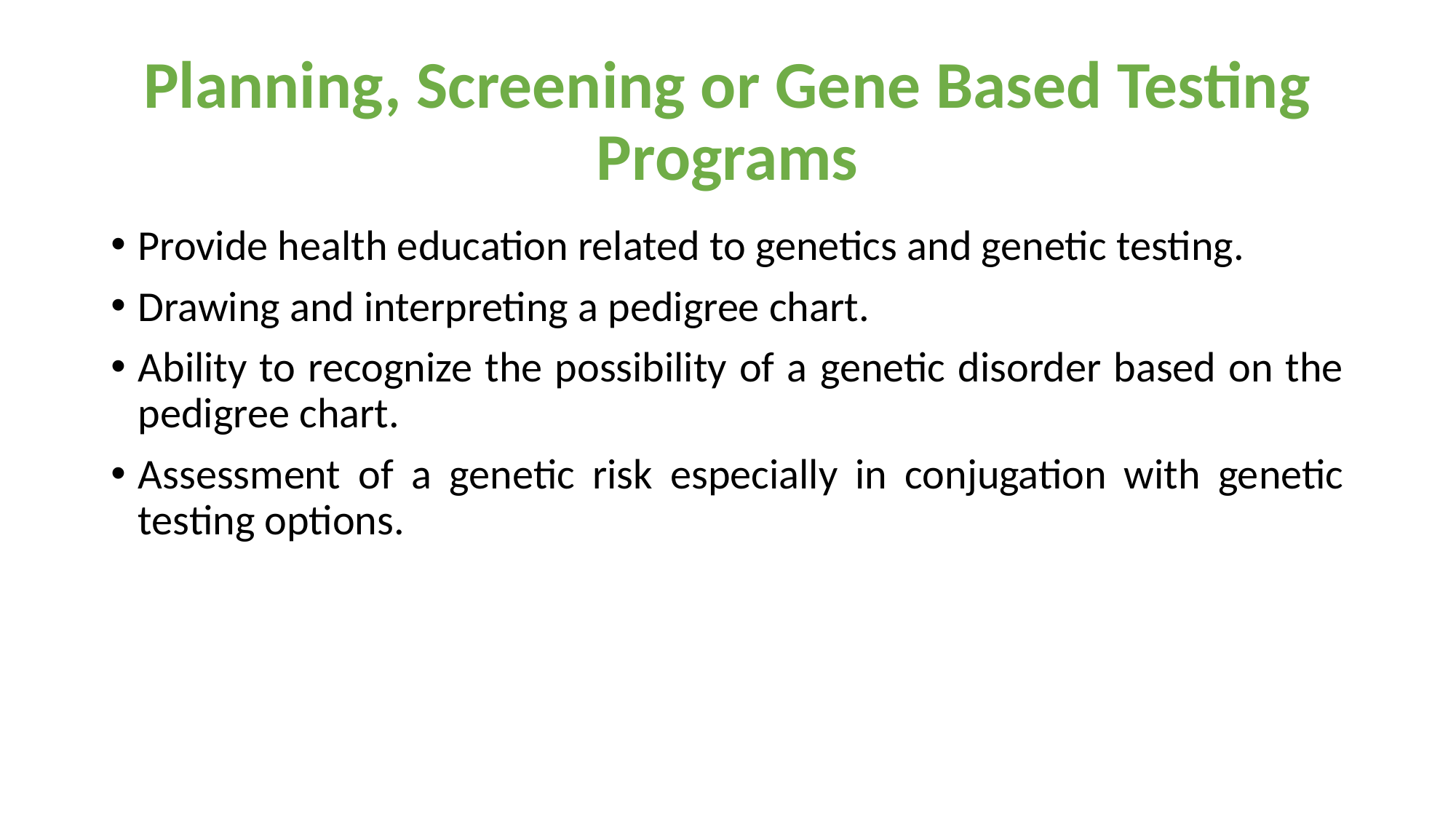

# Planning, Screening or Gene Based Testing Programs​
Provide health education related to genetics and genetic testing.​
Drawing and interpreting a pedigree chart.​
Ability to recognize the possibility of a genetic disorder based on the pedigree chart.​
Assessment of a genetic risk especially in conjugation with genetic testing options.​